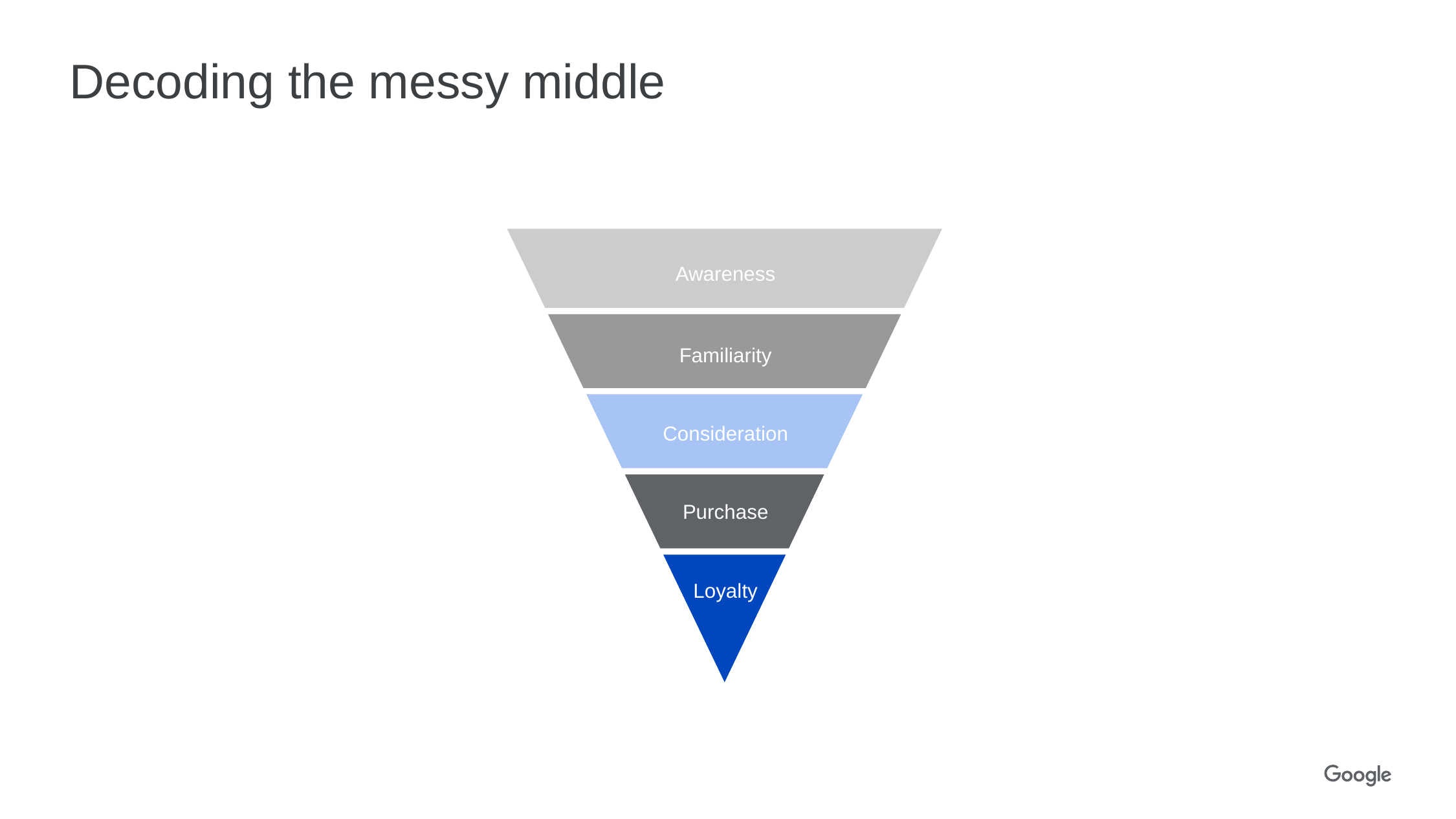

# Decoding the messy middle

Awareness
Familiarity
Consideration
Purchase
Loyalty